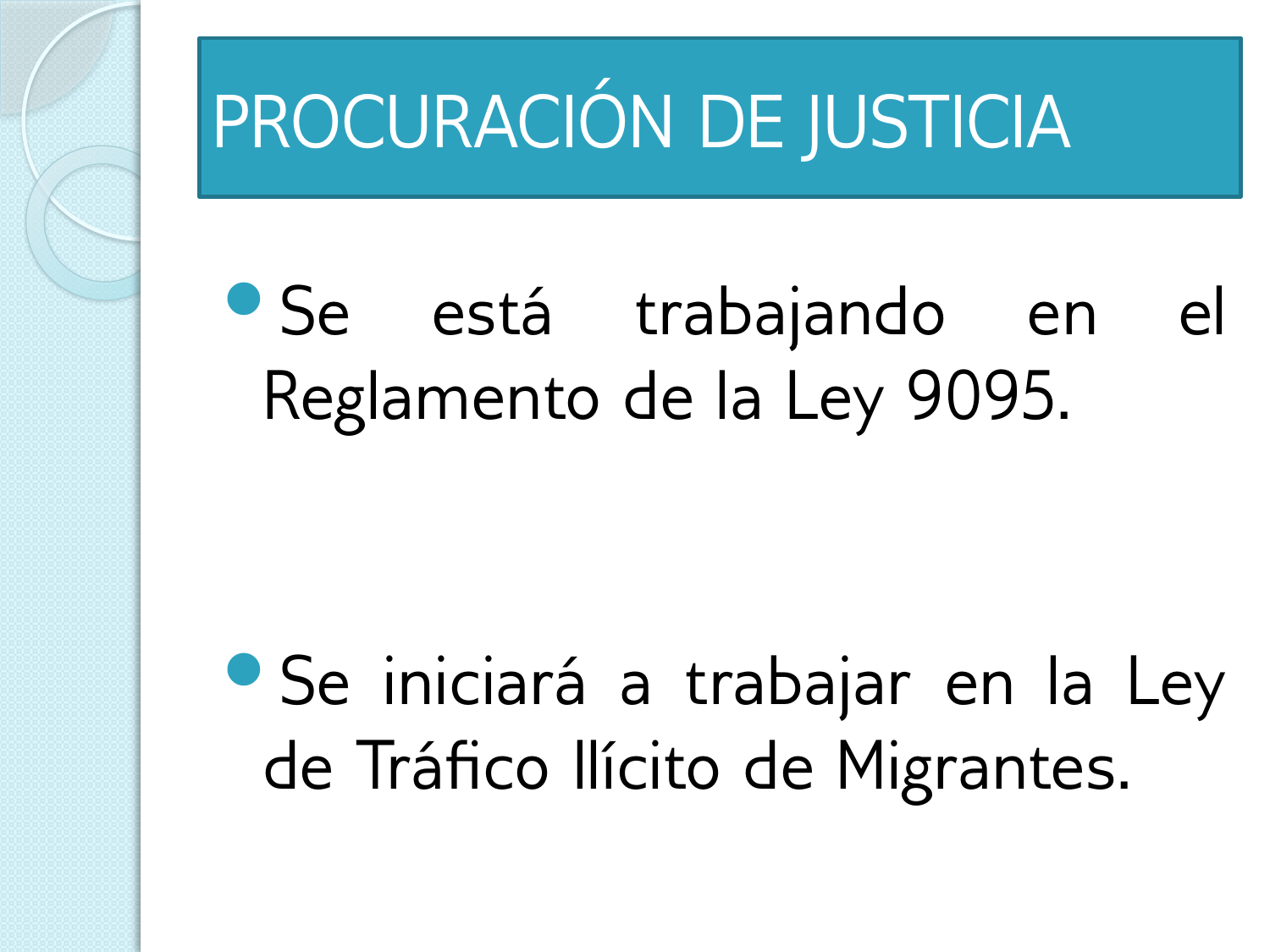

# PROCURACIÓN DE JUSTICIA
Se está trabajando en el Reglamento de la Ley 9095.

Se iniciará a trabajar en la Ley de Tráfico Ilícito de Migrantes.